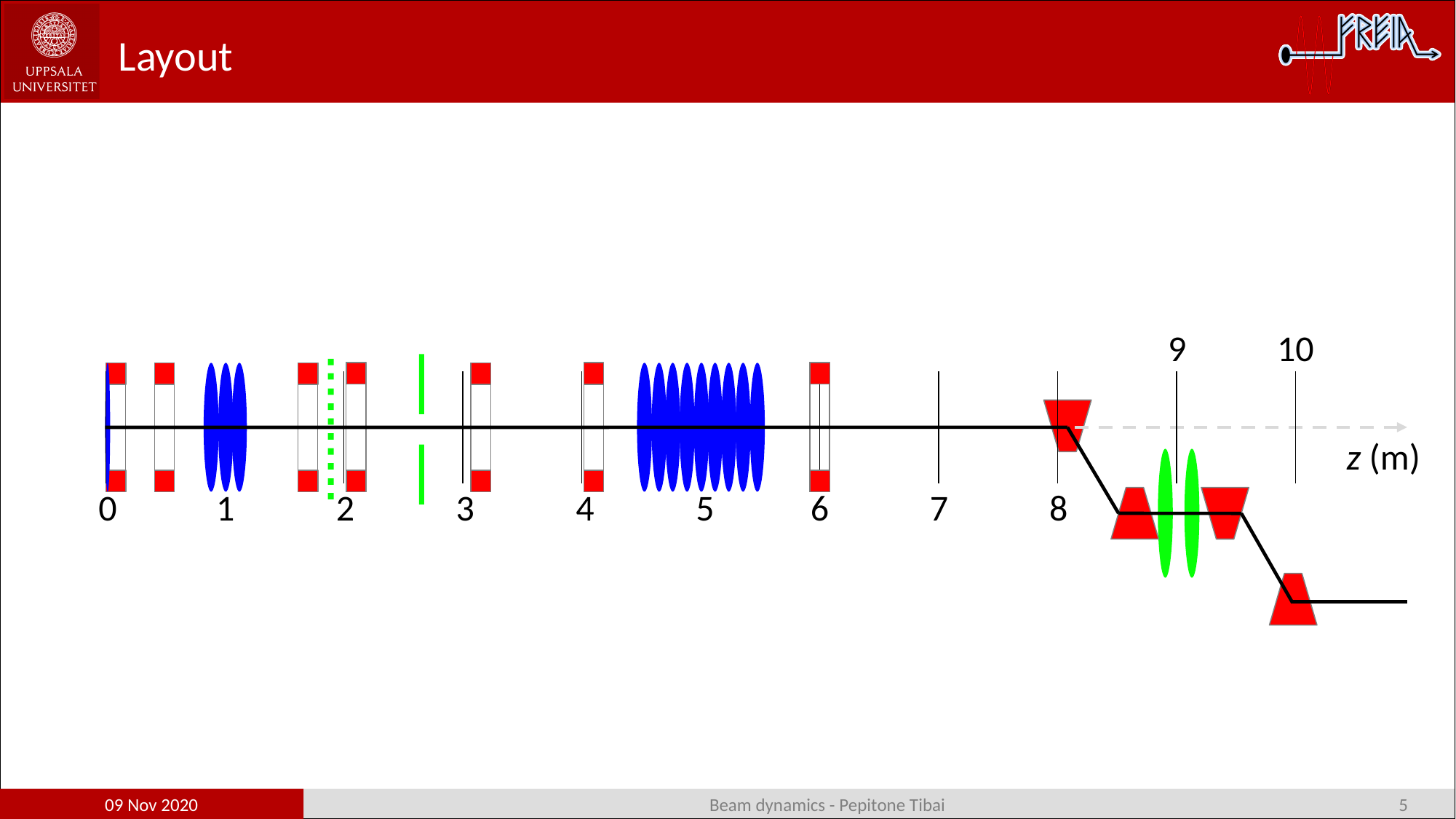

# Layout
9
10

z (m)

0
1
2
3
4
5
6
7
8

09 Nov 2020
Beam dynamics - Pepitone Tibai